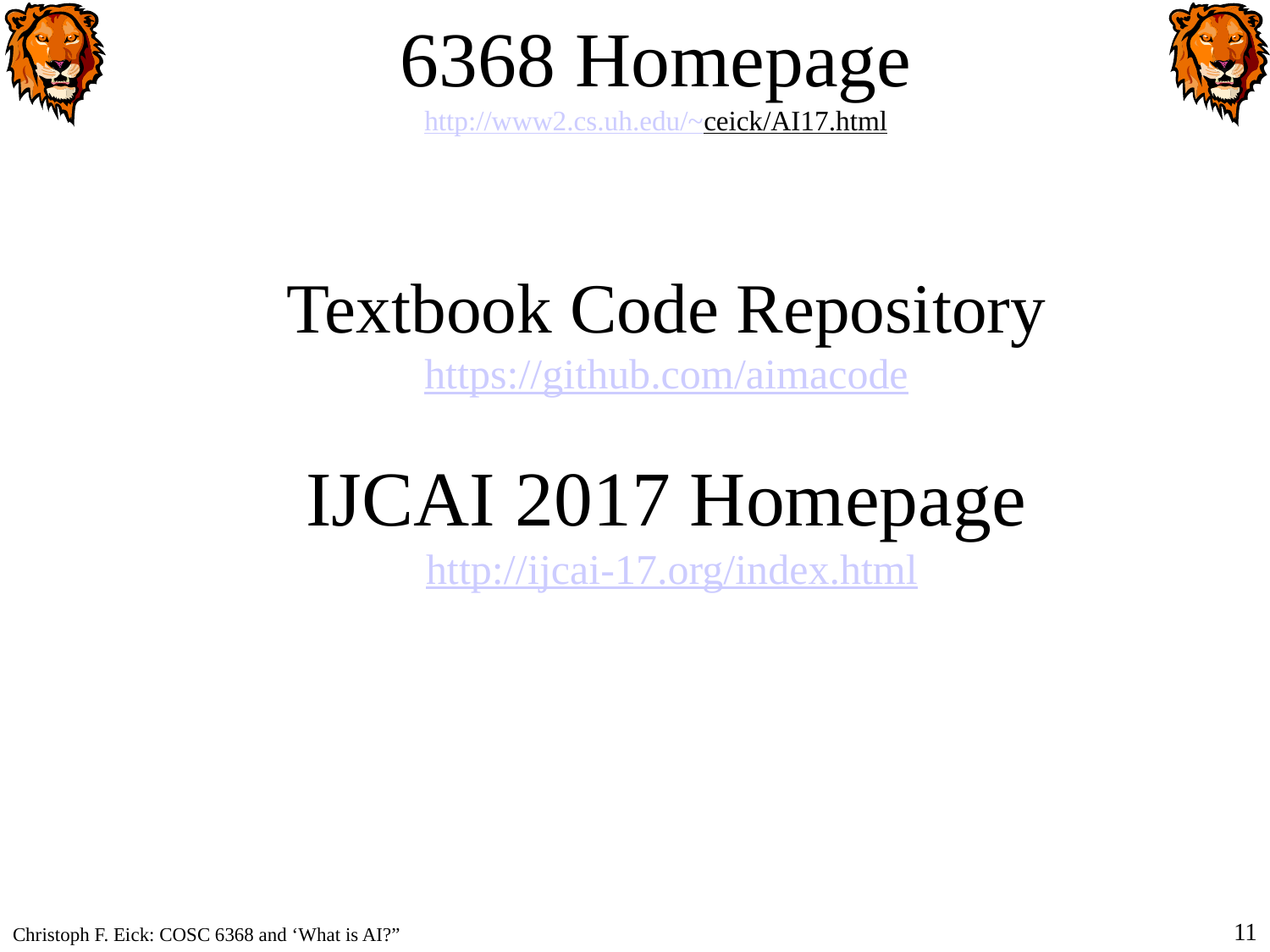

# 6368 Homepage http://www2.cs.uh.edu/~ceick/AI17.html

Textbook Code Repository
https://github.com/aimacode

IJCAI 2017 Homepage
 http://ijcai-17.org/index.html

11